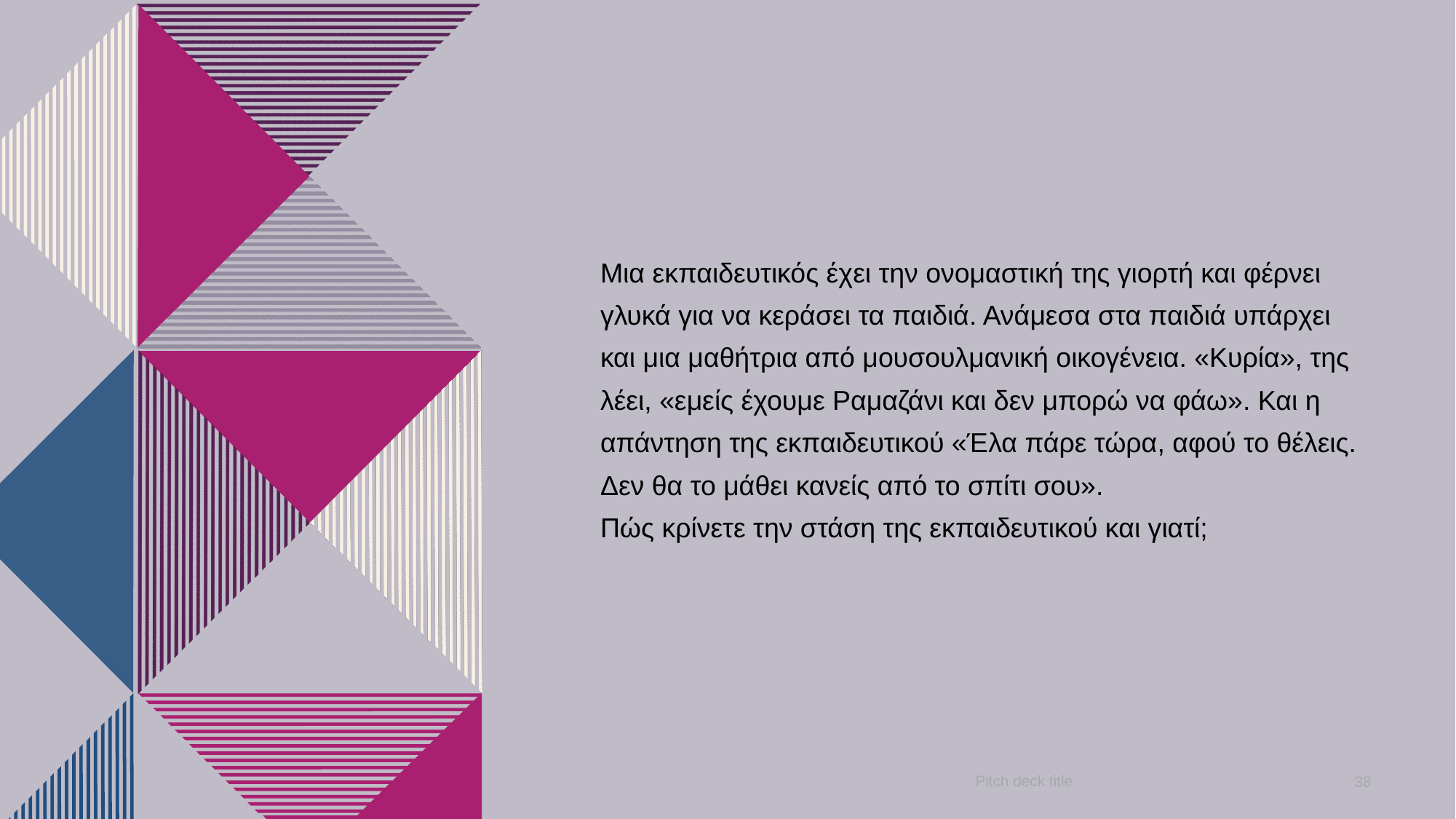

#
Μια εκπαιδευτικός έχει την ονομαστική της γιορτή και φέρνει γλυκά για να κεράσει τα παιδιά. Ανάμεσα στα παιδιά υπάρχει και μια μαθήτρια από μουσουλμανική οικογένεια. «Κυρία», της λέει, «εμείς έχουμε Ραμαζάνι και δεν μπορώ να φάω». Και η απάντηση της εκπαιδευτικού «Έλα πάρε τώρα, αφού το θέλεις. Δεν θα το μάθει κανείς από το σπίτι σου».
Πώς κρίνετε την στάση της εκπαιδευτικού και γιατί;
Pitch deck title
38